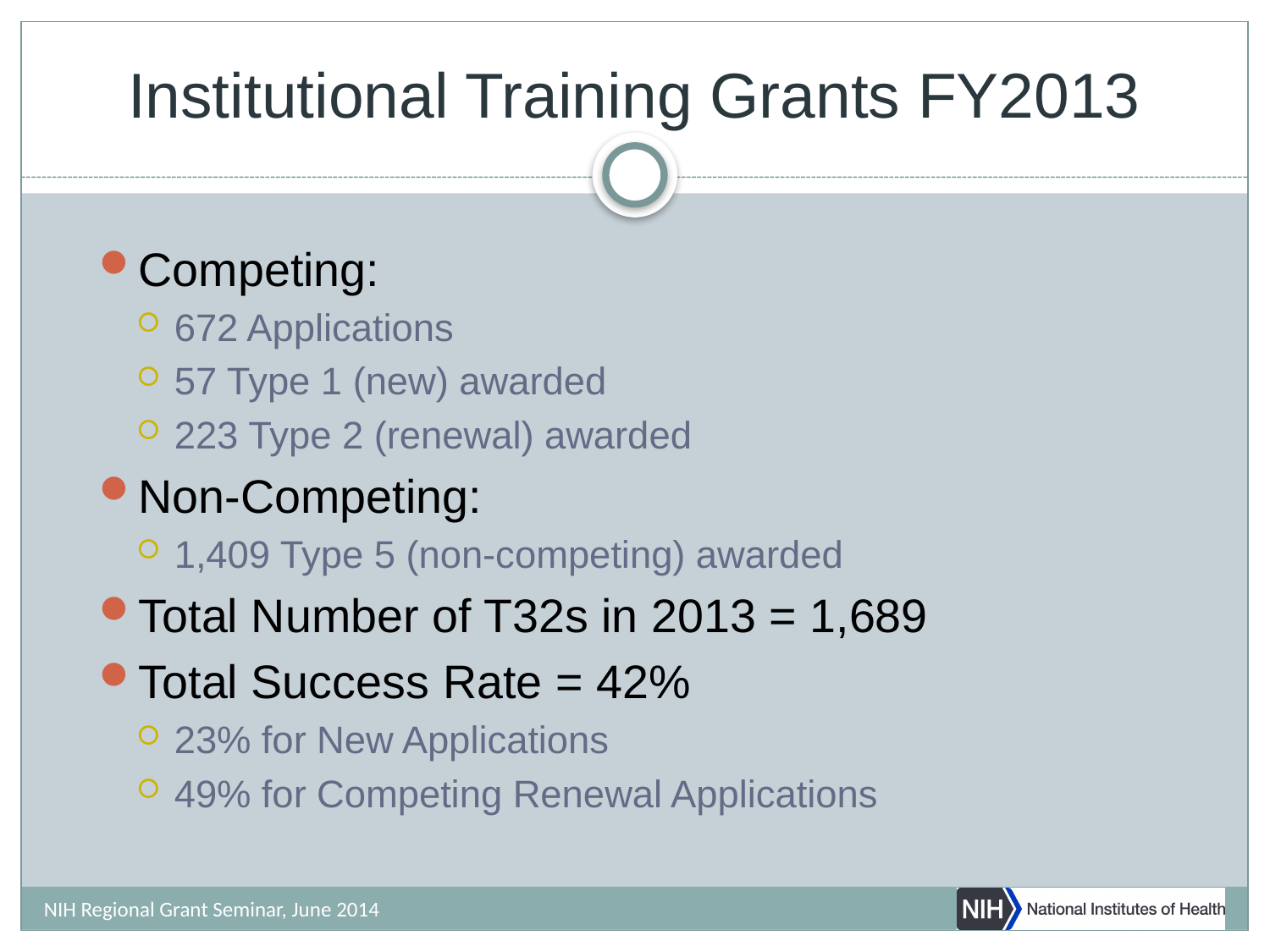

# Institutional Training Grants FY2013
Competing:
672 Applications
57 Type 1 (new) awarded
223 Type 2 (renewal) awarded
Non-Competing:
1,409 Type 5 (non-competing) awarded
Total Number of T32s in 2013 = 1,689
Total Success Rate = 42%
23% for New Applications
49% for Competing Renewal Applications
NIH Regional Grant Seminar, June 2014
15